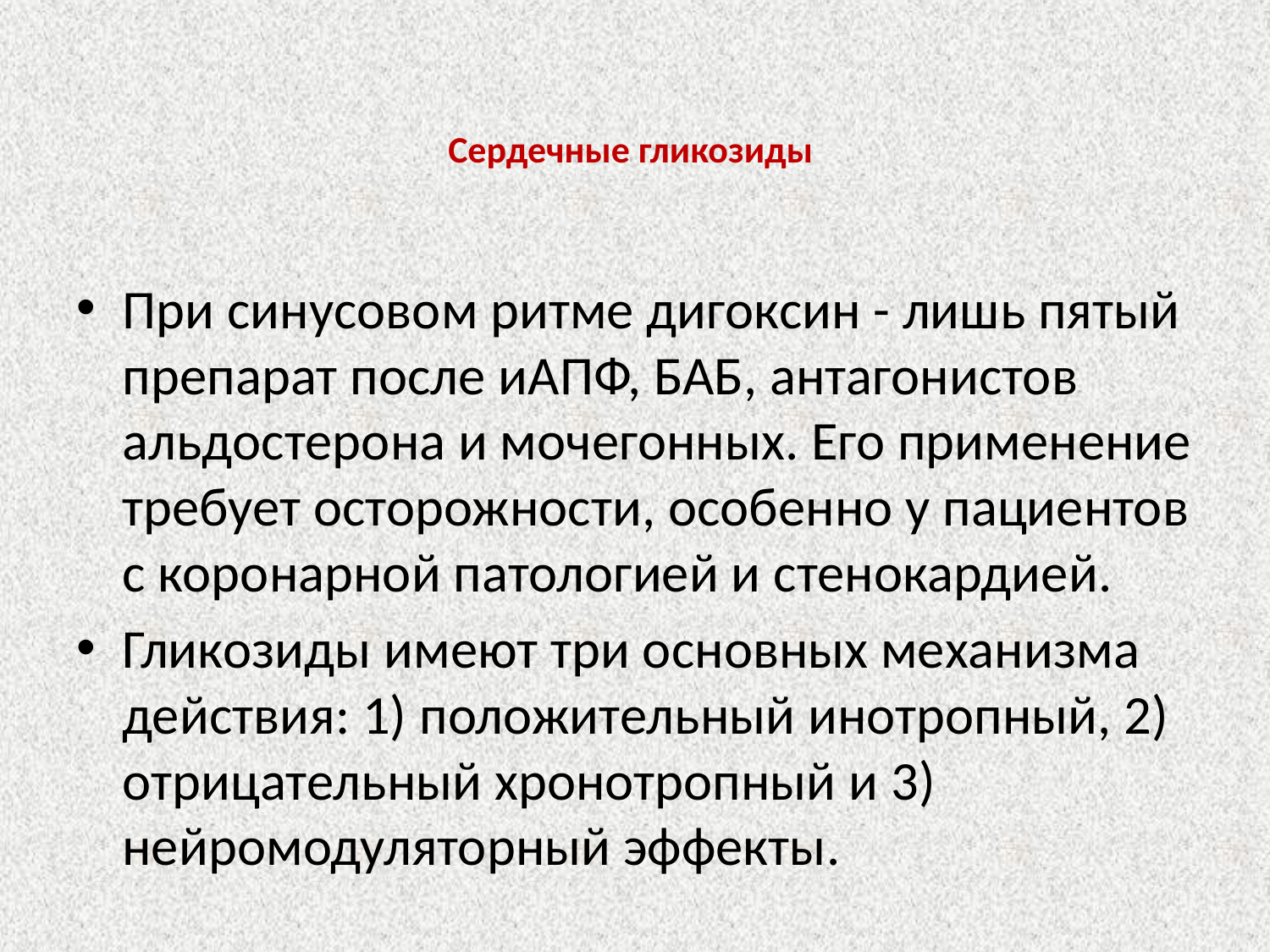

# Сердечные гликозиды
При синусовом ритме дигоксин - лишь пятый препарат после иАПФ, БАБ, антагонистов альдостерона и мочегонных. Его применение требует осторожности, особенно у пациентов с коронарной патологией и стенокардией.
Гликозиды имеют три основных механизма действия: 1) положительный инотропный, 2) отрицательный хронотропный и 3) нейромодуляторный эффекты.